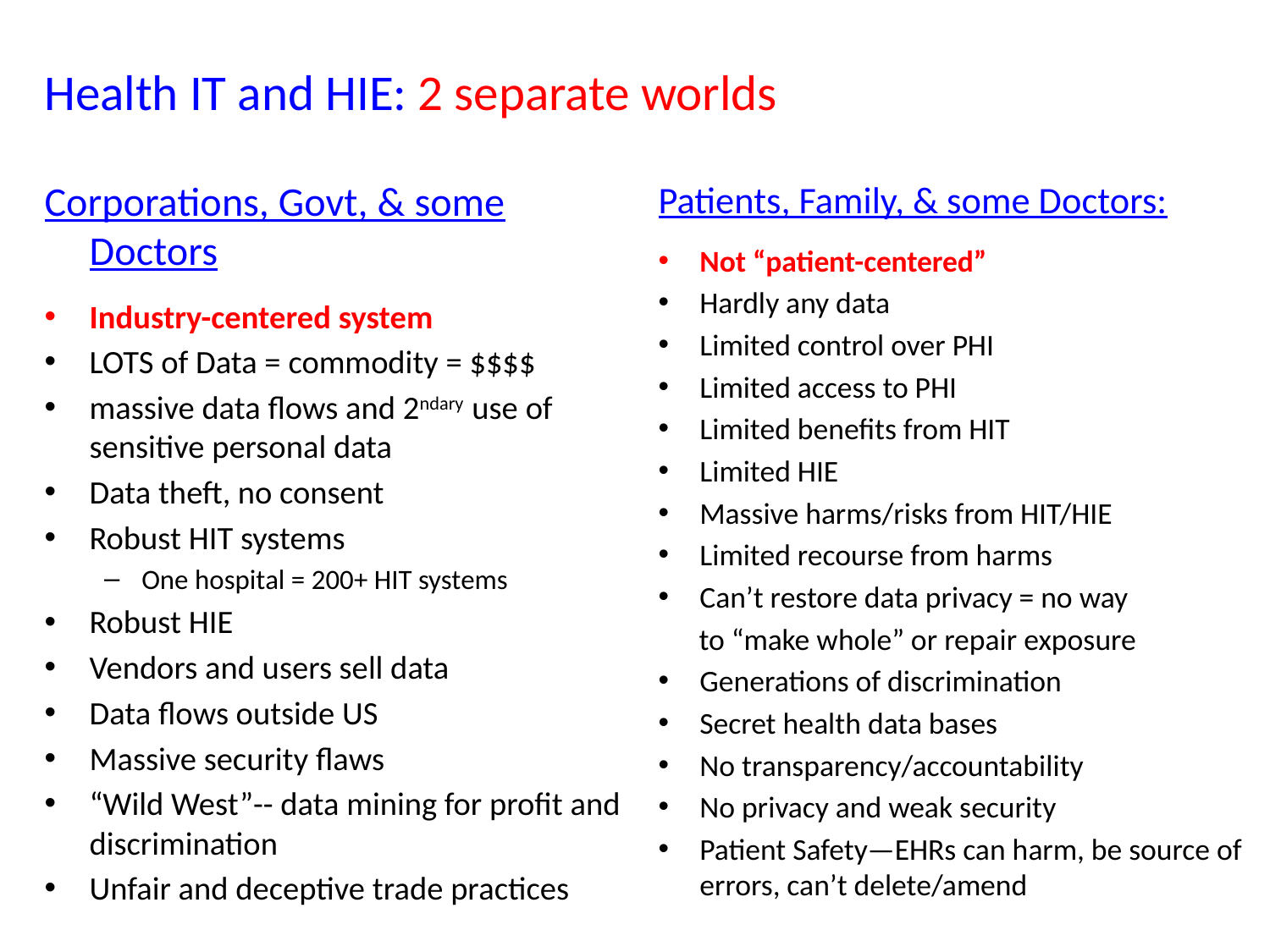

# Health IT and HIE: 2 separate worlds
Corporations, Govt, & some Doctors

Industry-centered system
LOTS of Data = commodity = $$$$
massive data flows and 2ndary  use of sensitive personal data
Data theft, no consent
Robust HIT systems
One hospital = 200+ HIT systems
Robust HIE
Vendors and users sell data
Data flows outside US
Massive security flaws
“Wild West”-- data mining for profit and discrimination
Unfair and deceptive trade practices
Patients, Family, & some Doctors:

Not “patient-centered”
Hardly any data
Limited control over PHI
Limited access to PHI
Limited benefits from HIT
Limited HIE
Massive harms/risks from HIT/HIE
Limited recourse from harms
Can’t restore data privacy = no way
      to “make whole” or repair exposure
Generations of discrimination
Secret health data bases
No transparency/accountability
No privacy and weak security
Patient Safety—EHRs can harm, be source of errors, can’t delete/amend